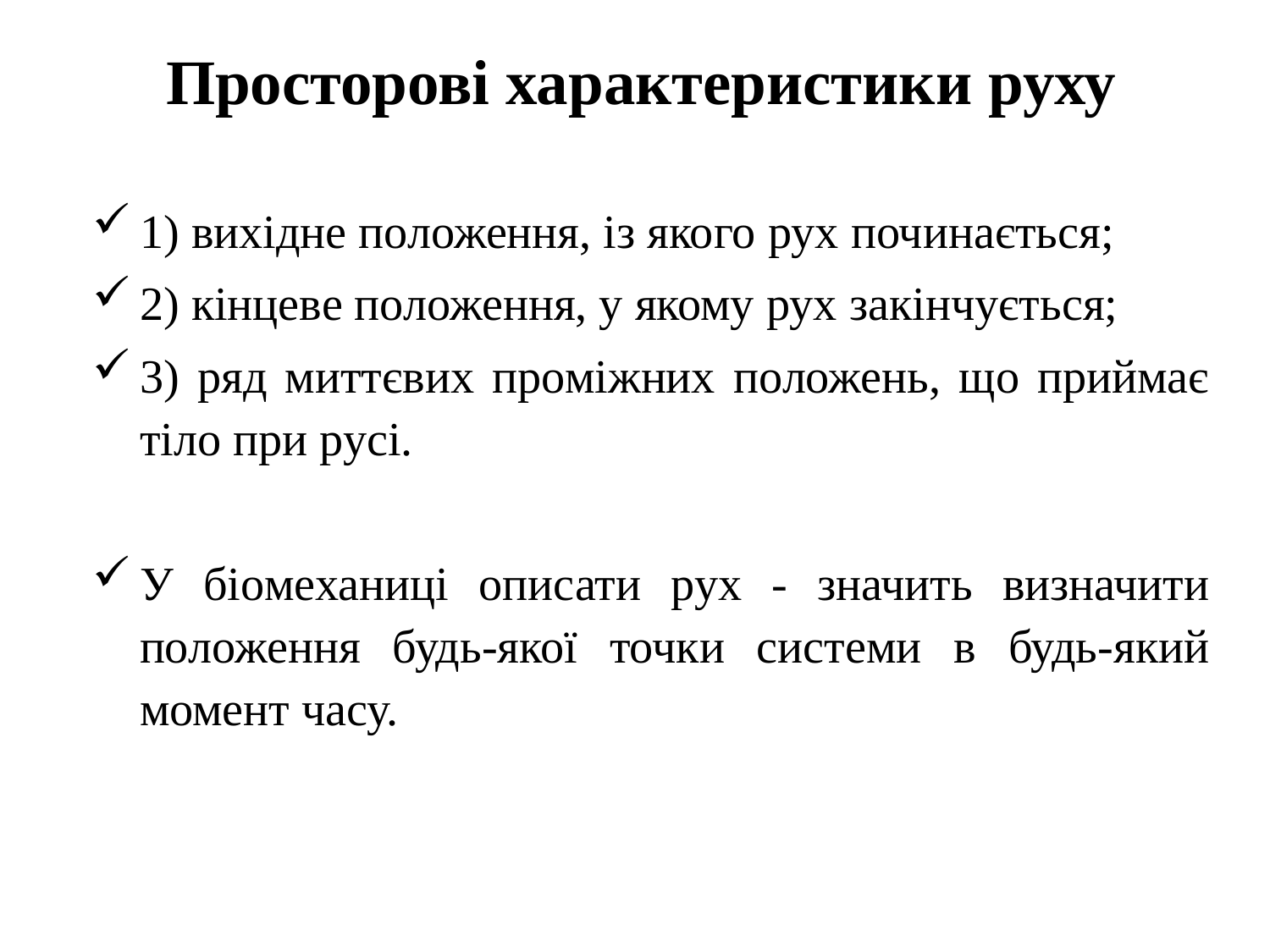

# Просторові характеристики руху
1) вихідне положення, із якого рух починається;
2) кінцеве положення, у якому рух закінчується;
3) ряд миттєвих проміжних положень, що приймає тіло при русі.

У біомеханиці описати рух - значить визначити положення будь-якої точки системи в будь-який момент часу.